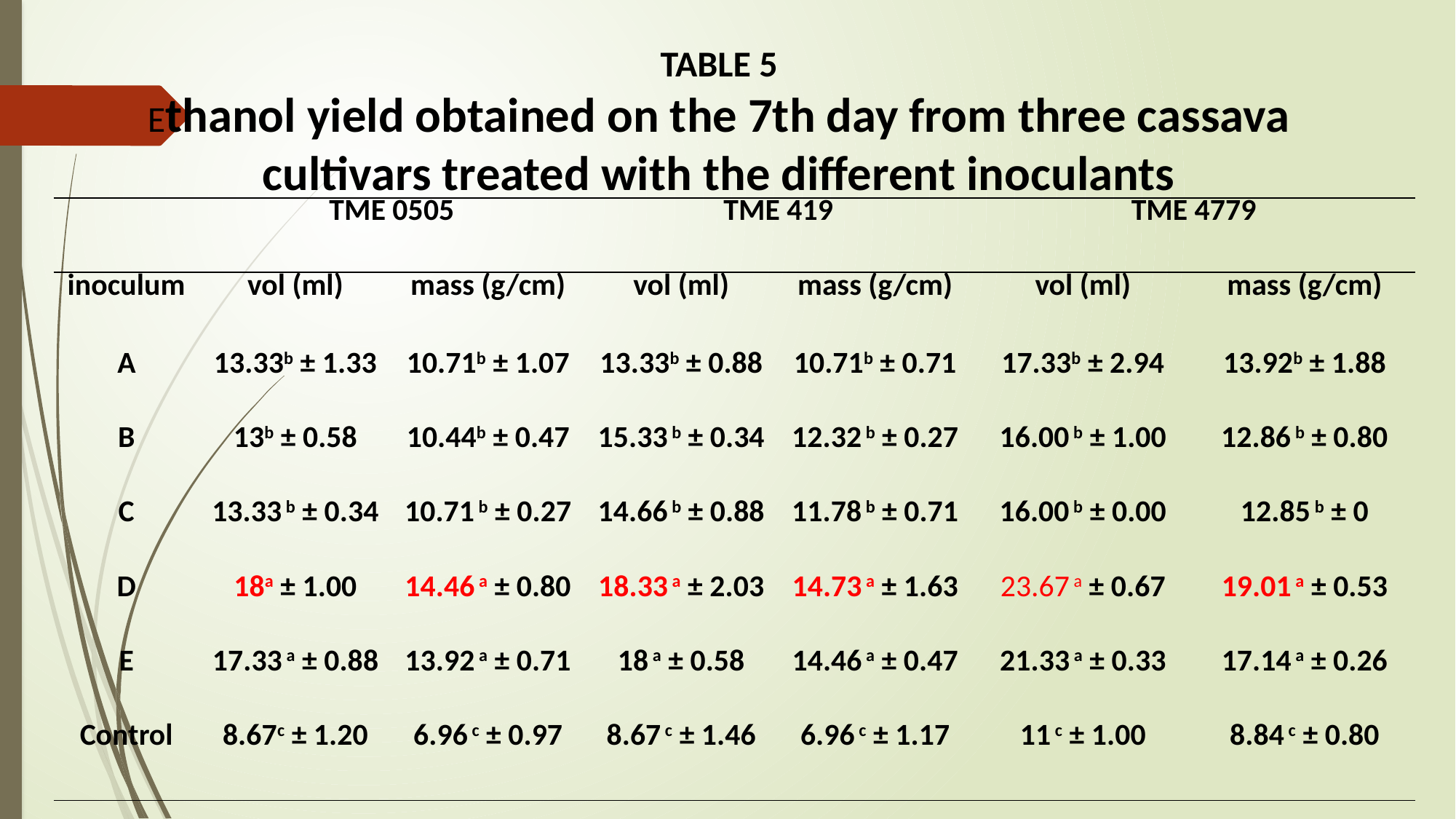

TABLE 5
Ethanol yield obtained on the 7th day from three cassava cultivars treated with the different inoculants
|  | TME 0505 |  | TME 419 |  | TME 4779 |  |
| --- | --- | --- | --- | --- | --- | --- |
| inoculum | vol (ml) | mass (g/cm) | vol (ml) | mass (g/cm) | vol (ml) | mass (g/cm) |
| A | 13.33b ± 1.33 | 10.71b ± 1.07 | 13.33b ± 0.88 | 10.71b ± 0.71 | 17.33b ± 2.94 | 13.92b ± 1.88 |
| B | 13b ± 0.58 | 10.44b ± 0.47 | 15.33 b ± 0.34 | 12.32 b ± 0.27 | 16.00 b ± 1.00 | 12.86 b ± 0.80 |
| C | 13.33 b ± 0.34 | 10.71 b ± 0.27 | 14.66 b ± 0.88 | 11.78 b ± 0.71 | 16.00 b ± 0.00 | 12.85 b ± 0 |
| D | 18a ± 1.00 | 14.46 a ± 0.80 | 18.33 a ± 2.03 | 14.73 a ± 1.63 | 23.67 a ± 0.67 | 19.01 a ± 0.53 |
| E | 17.33 a ± 0.88 | 13.92 a ± 0.71 | 18 a ± 0.58 | 14.46 a ± 0.47 | 21.33 a ± 0.33 | 17.14 a ± 0.26 |
| Control | 8.67c ± 1.20 | 6.96 c ± 0.97 | 8.67 c ± 1.46 | 6.96 c ± 1.17 | 11 c ± 1.00 | 8.84 c ± 0.80 |